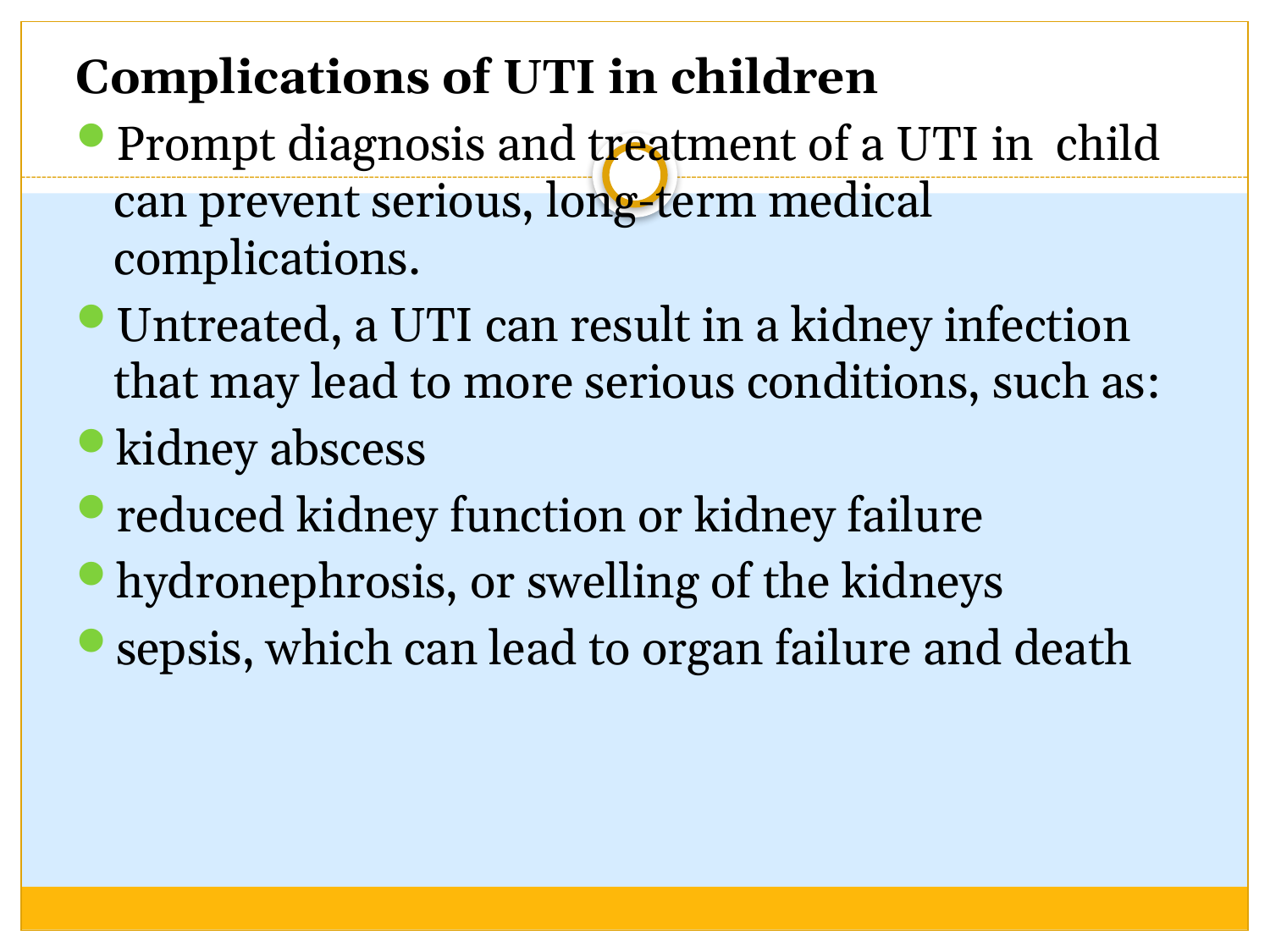

Complications of UTI in children
Prompt diagnosis and treatment of a UTI in  child can prevent serious, long-term medical complications.
Untreated, a UTI can result in a kidney infection that may lead to more serious conditions, such as:
kidney abscess
reduced kidney function or kidney failure
hydronephrosis, or swelling of the kidneys
sepsis, which can lead to organ failure and death